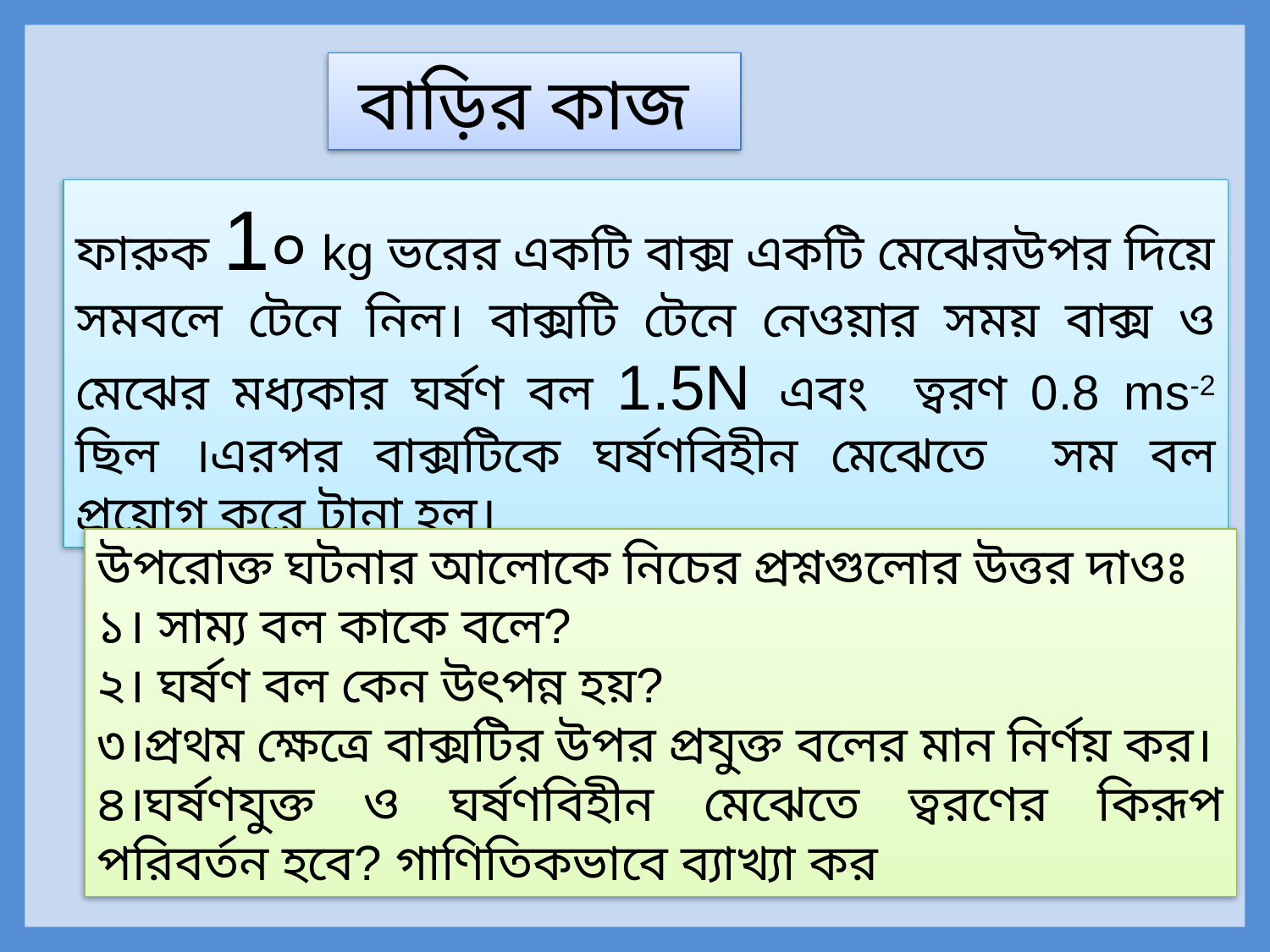

বাড়ির কাজ
ফারুক 1০ kg ভরের একটি বাক্স একটি মেঝেরউপর দিয়ে সমবলে টেনে নিল। বাক্সটি টেনে নেওয়ার সময় বাক্স ও মেঝের মধ্যকার ঘর্ষণ বল 1.5N এবং  ত্বরণ 0.8 ms-2 ছিল ।এরপর বাক্সটিকে ঘর্ষণবিহীন মেঝেতে  সম বল প্রয়োগ করে টানা হল।
উপরোক্ত ঘটনার আলোকে নিচের প্রশ্নগুলোর উত্তর দাওঃ
১। সাম্য বল কাকে বলে?
২। ঘর্ষণ বল কেন উৎপন্ন হয়?
৩।প্রথম ক্ষেত্রে বাক্সটির উপর প্রযুক্ত বলের মান নির্ণয় কর।
৪।ঘর্ষণযুক্ত ও ঘর্ষণবিহীন মেঝেতে ত্বরণের কিরূপ পরিবর্তন হবে? গাণিতিকভাবে ব্যাখ্যা কর